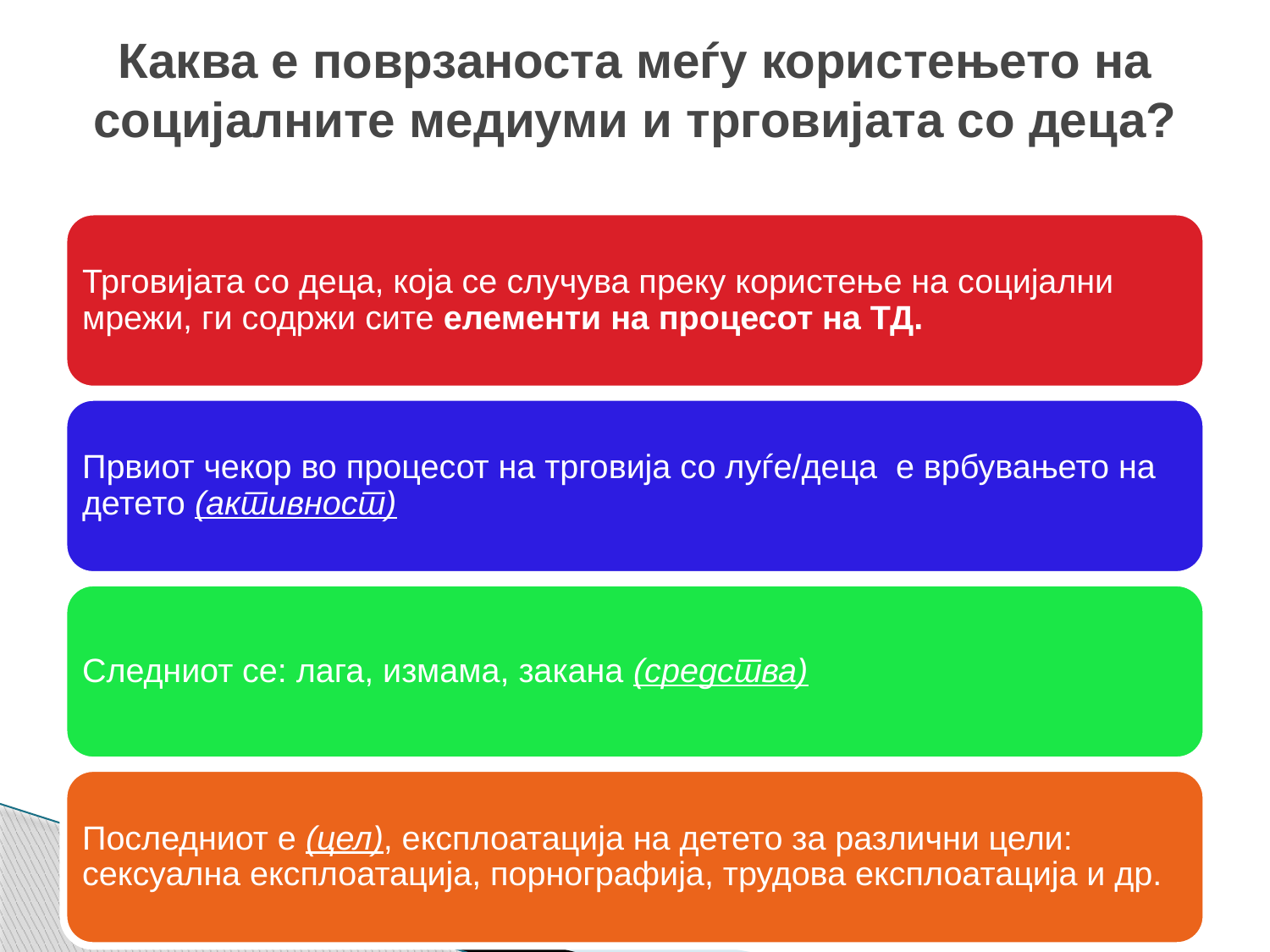

# Каква е поврзаноста меѓу користењето на социјалните медиуми и трговијата со деца?
Трговијата со деца, која се случува преку користење на социјални мрежи, ги содржи сите елементи на процесот на ТД.
Првиот чекор во процесот на трговија со луѓе/деца  е врбувањето на детето (активност)
Следниот се: лага, измама, закана (средства)
Последниот е (цел), експлоатација на детето за различни цели: сексуална експлоатација, порнографија, трудова експлоатација и др.